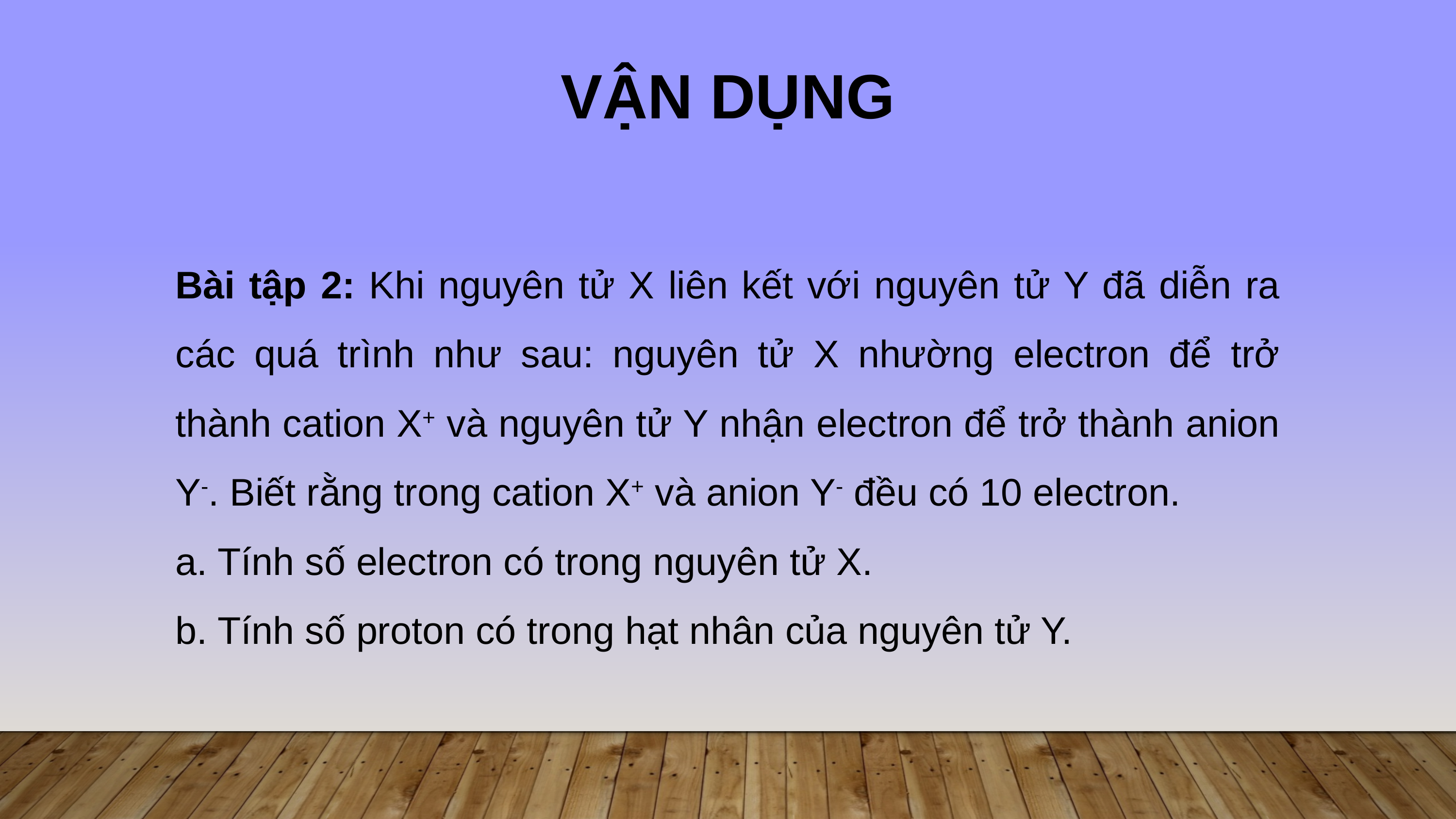

VẬN DỤNG
Bài tập 2: Khi nguyên tử X liên kết với nguyên tử Y đã diễn ra các quá trình như sau: nguyên tử X nhường electron để trở thành cation X+ và nguyên tử Y nhận electron để trở thành anion Y-. Biết rằng trong cation X+ và anion Y- đều có 10 electron.
a. Tính số electron có trong nguyên tử X.
b. Tính số proton có trong hạt nhân của nguyên tử Y.